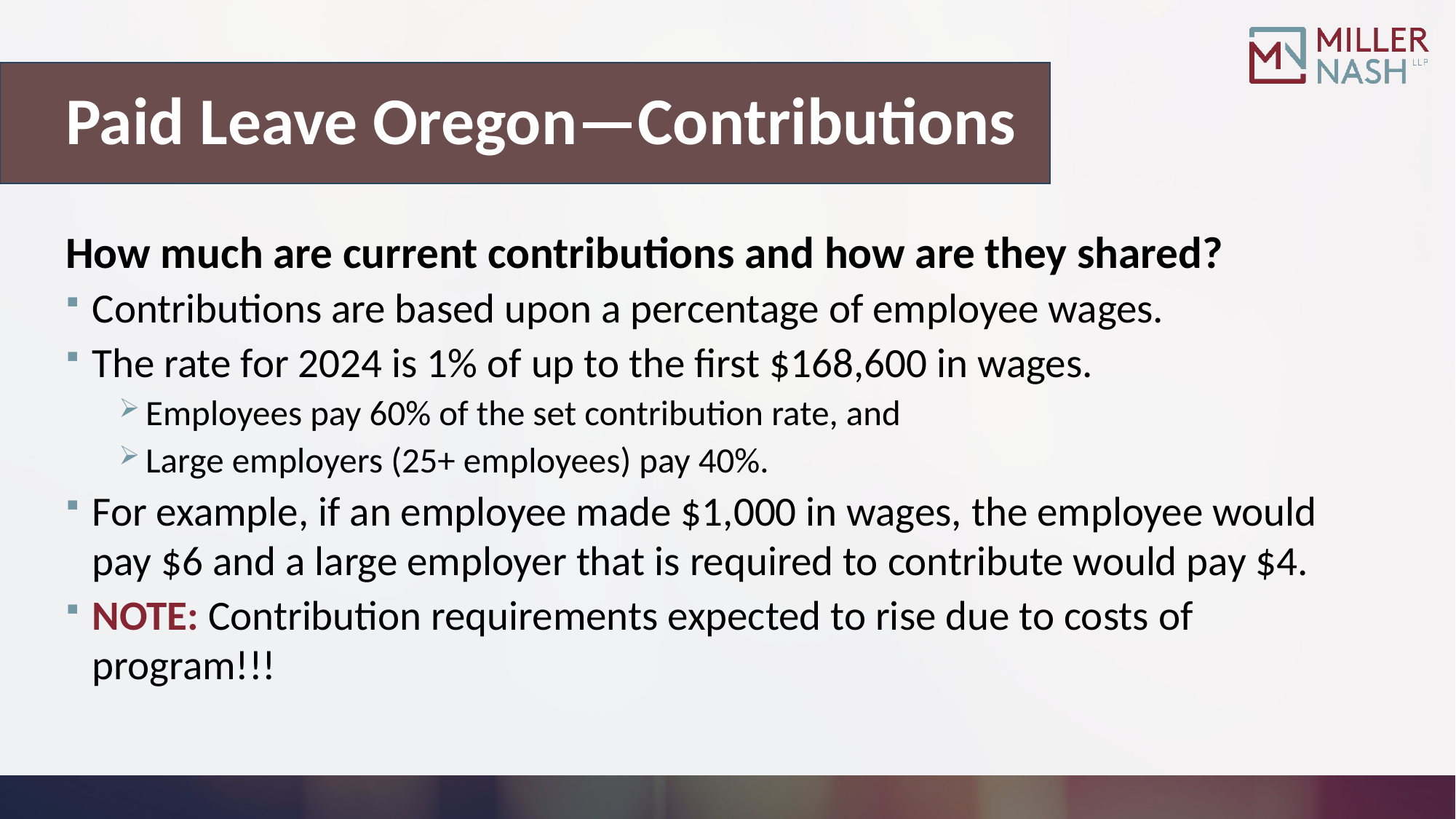

# Paid Leave Oregon—Contributions

How much are current contributions and how are they shared?
Contributions are based upon a percentage of employee wages.
The rate for 2024 is 1% of up to the first $168,600 in wages.
Employees pay 60% of the set contribution rate, and
Large employers (25+ employees) pay 40%.
For example, if an employee made $1,000 in wages, the employee would pay $6 and a large employer that is required to contribute would pay $4.
NOTE: Contribution requirements expected to rise due to costs of program!!!